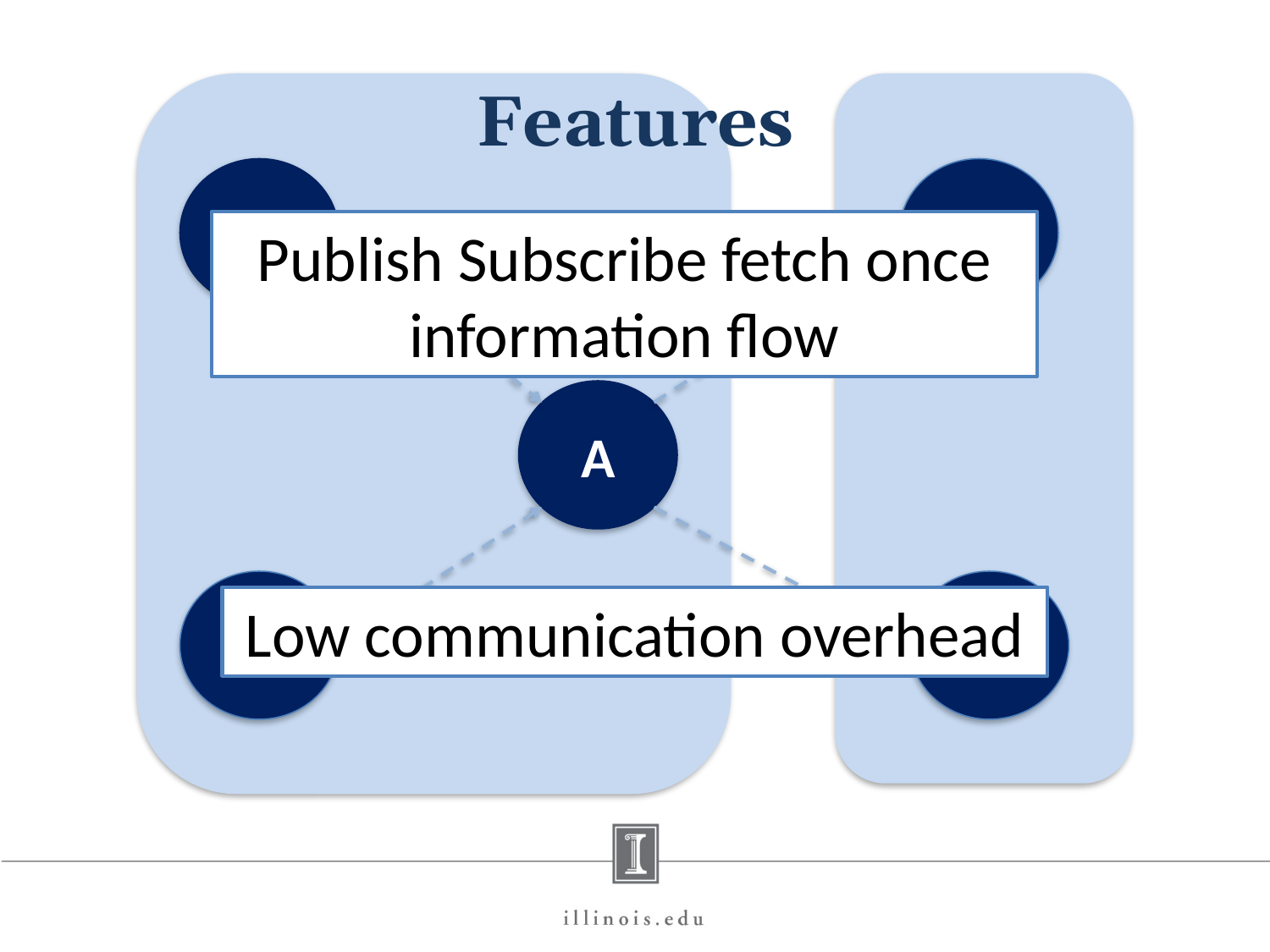

# Features

B
D
Publish Subscribe fetch once information flow
A
C
E
Low communication overhead